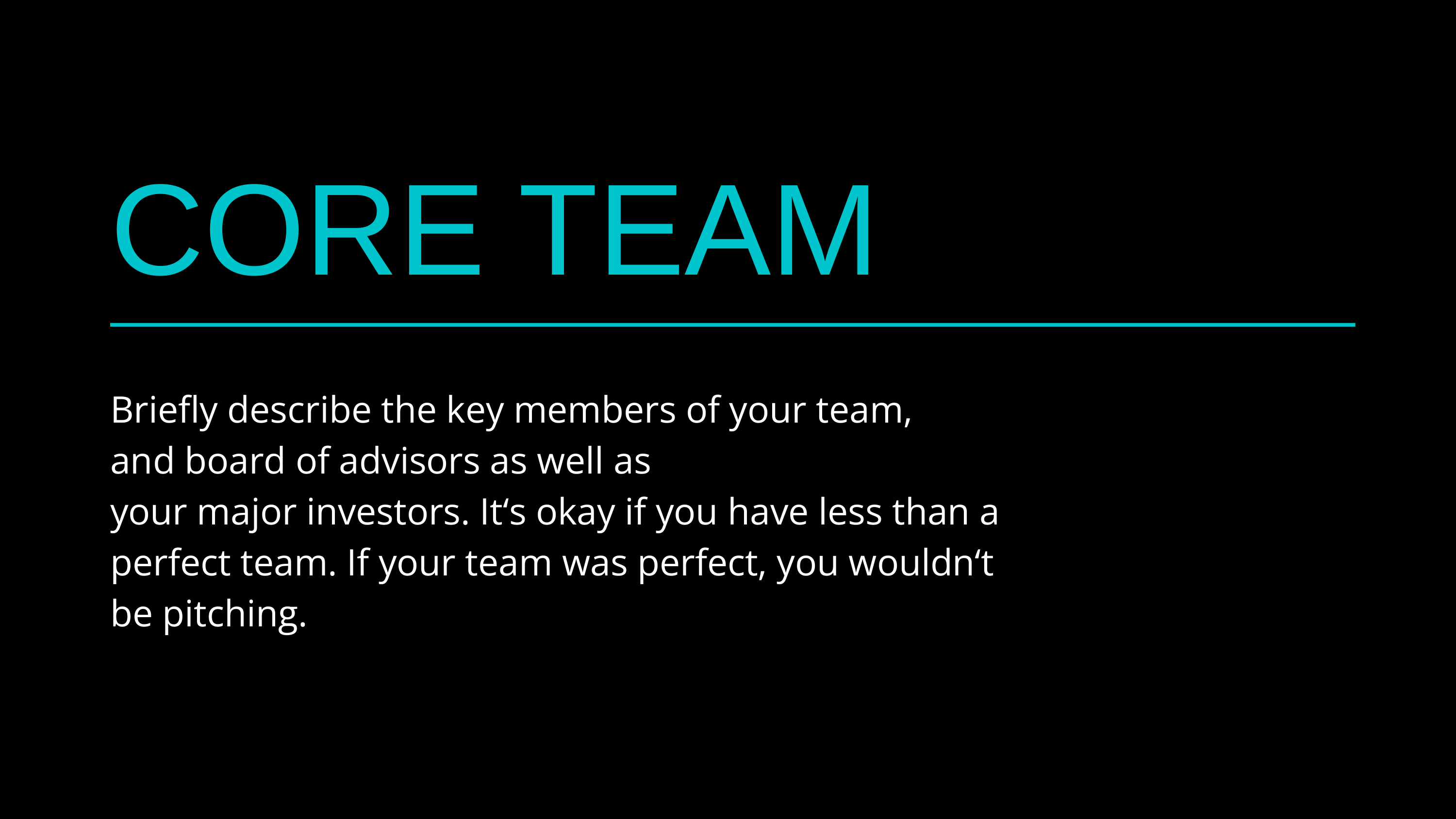

CORE TEAM

Briefly describe the key members of your team,
and board of advisors as well as
your major investors. It‘s okay if you have less than a
perfect team. If your team was perfect, you wouldn‘t
be pitching.